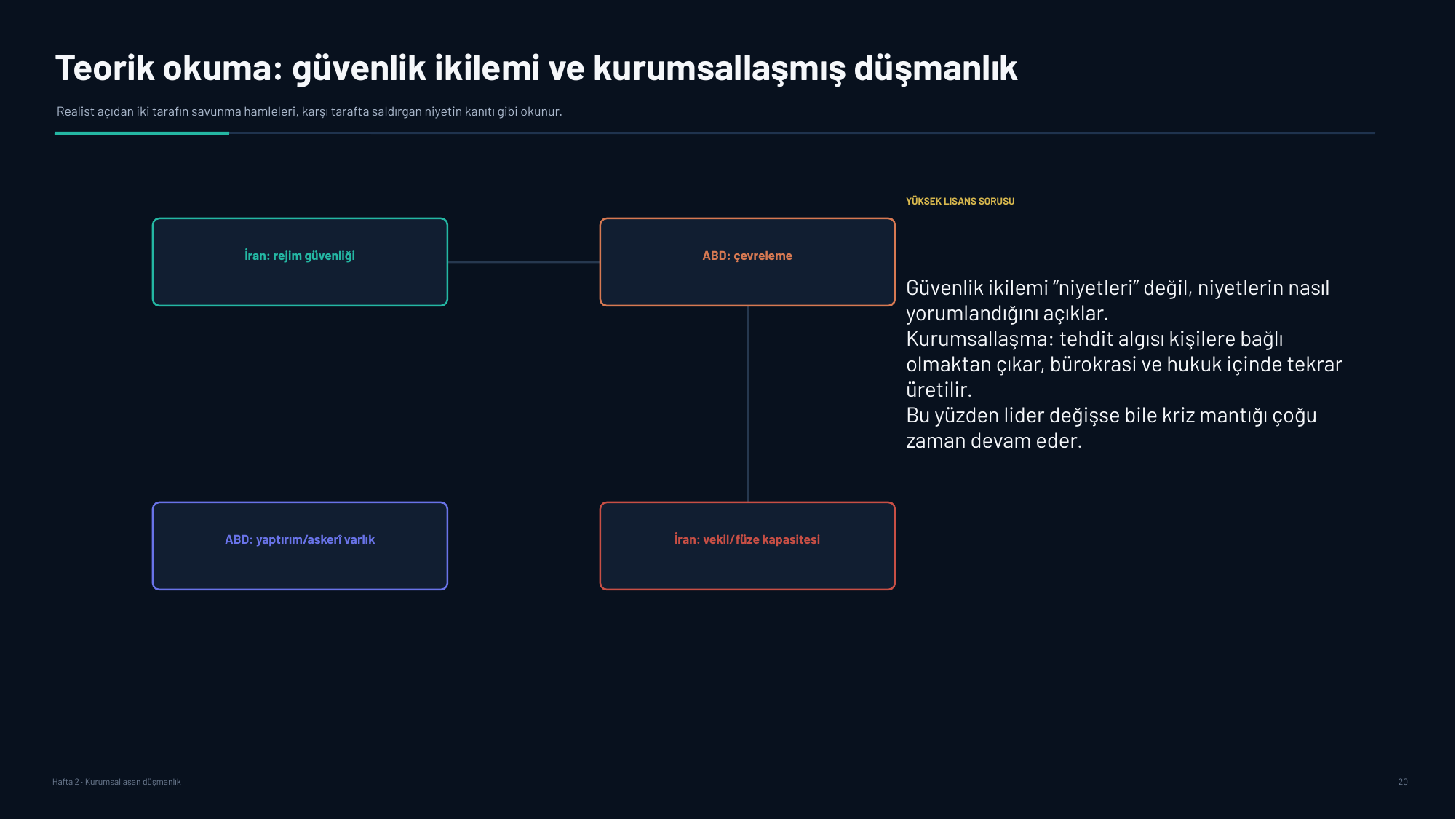

Teorik okuma: güvenlik ikilemi ve kurumsallaşmış düşmanlık
Realist açıdan iki tarafın savunma hamleleri, karşı tarafta saldırgan niyetin kanıtı gibi okunur.

YÜKSEK LISANS SORUSU

Güvenlik ikilemi “niyetleri” değil, niyetlerin nasıl yorumlandığını açıklar.
Kurumsallaşma: tehdit algısı kişilere bağlı olmaktan çıkar, bürokrasi ve hukuk içinde tekrar üretilir.
Bu yüzden lider değişse bile kriz mantığı çoğu zaman devam eder.
İran: rejim güvenliği
ABD: çevreleme

ABD: yaptırım/askerî varlık
İran: vekil/füze kapasitesi

Hafta 2 · Kurumsallaşan düşmanlık
20